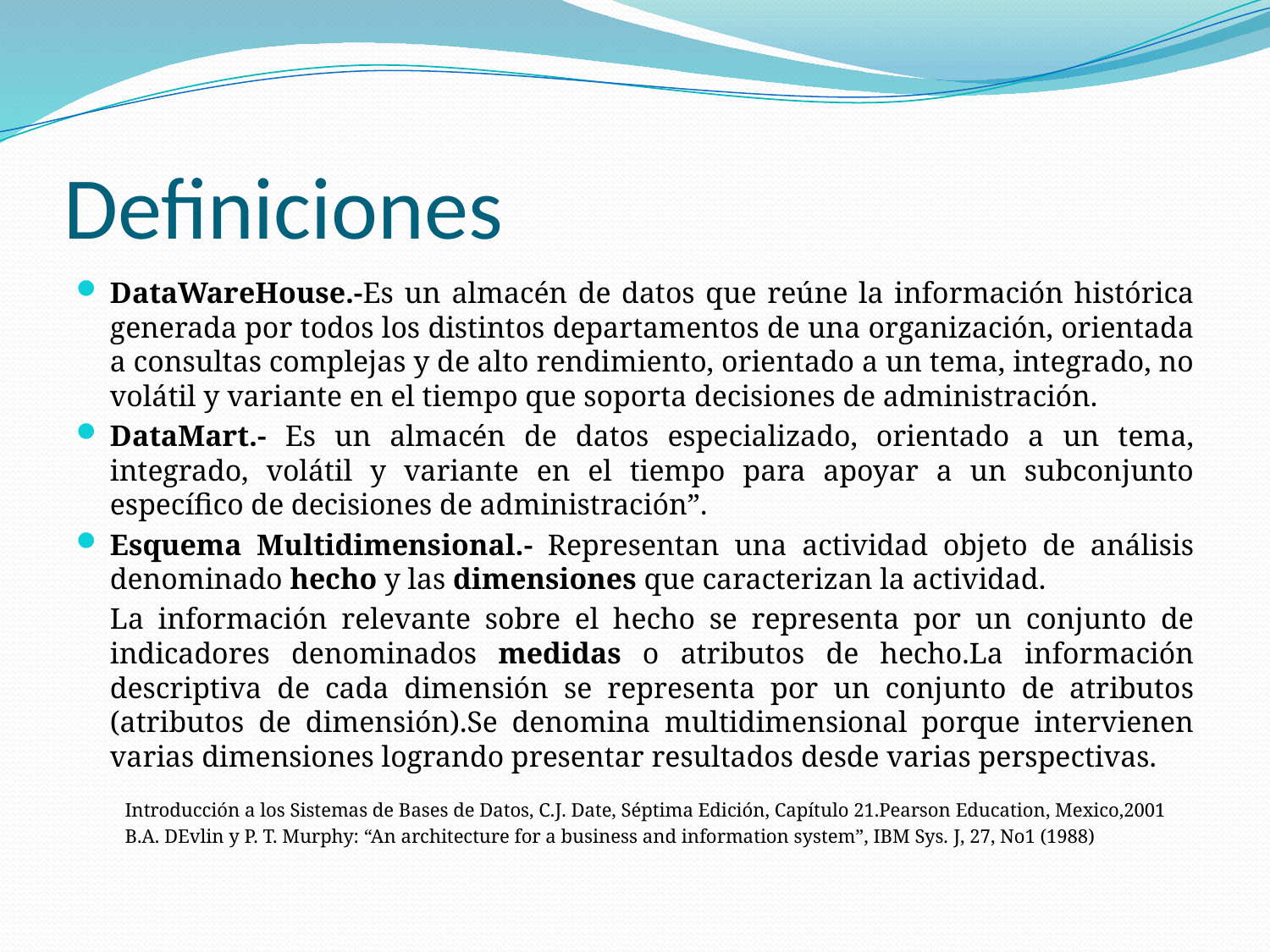

# Definiciones
DataWareHouse.-Es un almacén de datos que reúne la información histórica generada por todos los distintos departamentos de una organización, orientada a consultas complejas y de alto rendimiento, orientado a un tema, integrado, no volátil y variante en el tiempo que soporta decisiones de administración.
DataMart.- Es un almacén de datos especializado, orientado a un tema, integrado, volátil y variante en el tiempo para apoyar a un subconjunto específico de decisiones de administración”.
Esquema Multidimensional.- Representan una actividad objeto de análisis denominado hecho y las dimensiones que caracterizan la actividad.
	La información relevante sobre el hecho se representa por un conjunto de indicadores denominados medidas o atributos de hecho.La información descriptiva de cada dimensión se representa por un conjunto de atributos (atributos de dimensión).Se denomina multidimensional porque intervienen varias dimensiones logrando presentar resultados desde varias perspectivas.

Introducción a los Sistemas de Bases de Datos, C.J. Date, Séptima Edición, Capítulo 21.Pearson Education, Mexico,2001
B.A. DEvlin y P. T. Murphy: “An architecture for a business and information system”, IBM Sys. J, 27, No1 (1988)